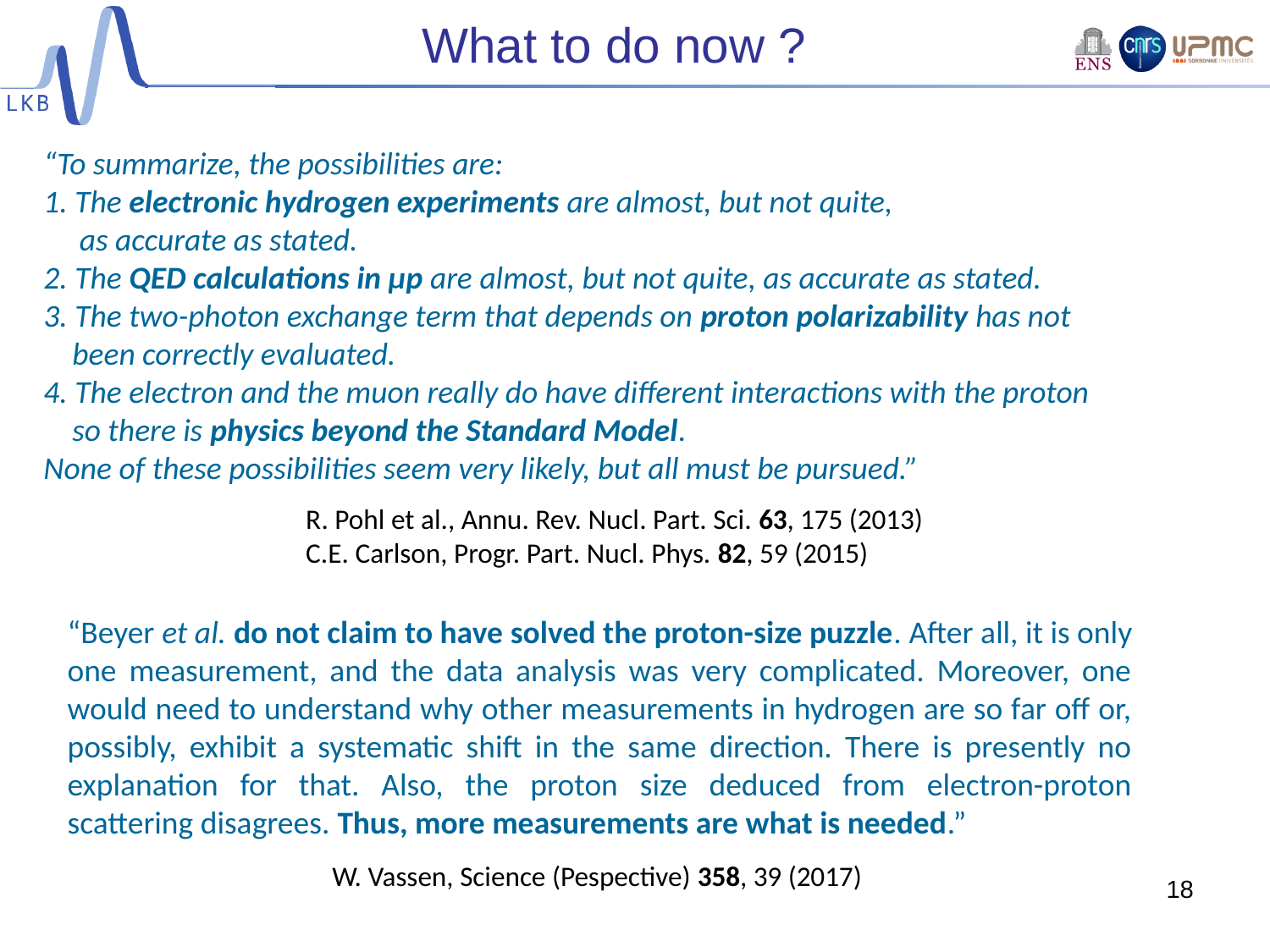

# What to do now ?
“To summarize, the possibilities are:
1. The electronic hydrogen experiments are almost, but not quite,
     as accurate as stated.
2. The QED calculations in µp are almost, but not quite, as accurate as stated.
3. The two-photon exchange term that depends on proton polarizability has not
    been correctly evaluated.
4. The electron and the muon really do have different interactions with the proton
    so there is physics beyond the Standard Model.
None of these possibilities seem very likely, but all must be pursued.”
R. Pohl et al., Annu. Rev. Nucl. Part. Sci. 63, 175 (2013)
C.E. Carlson, Progr. Part. Nucl. Phys. 82, 59 (2015)
“Beyer et al. do not claim to have solved the proton-size puzzle. After all, it is only one measurement, and the data analysis was very complicated. Moreover, one would need to understand why other measurements in hydrogen are so far off or, possibly, exhibit a systematic shift in the same direction. There is presently no explanation for that. Also, the proton size deduced from electron-proton scattering disagrees. Thus, more measurements are what is needed.”
W. Vassen, Science (Pespective) 358, 39 (2017)
18